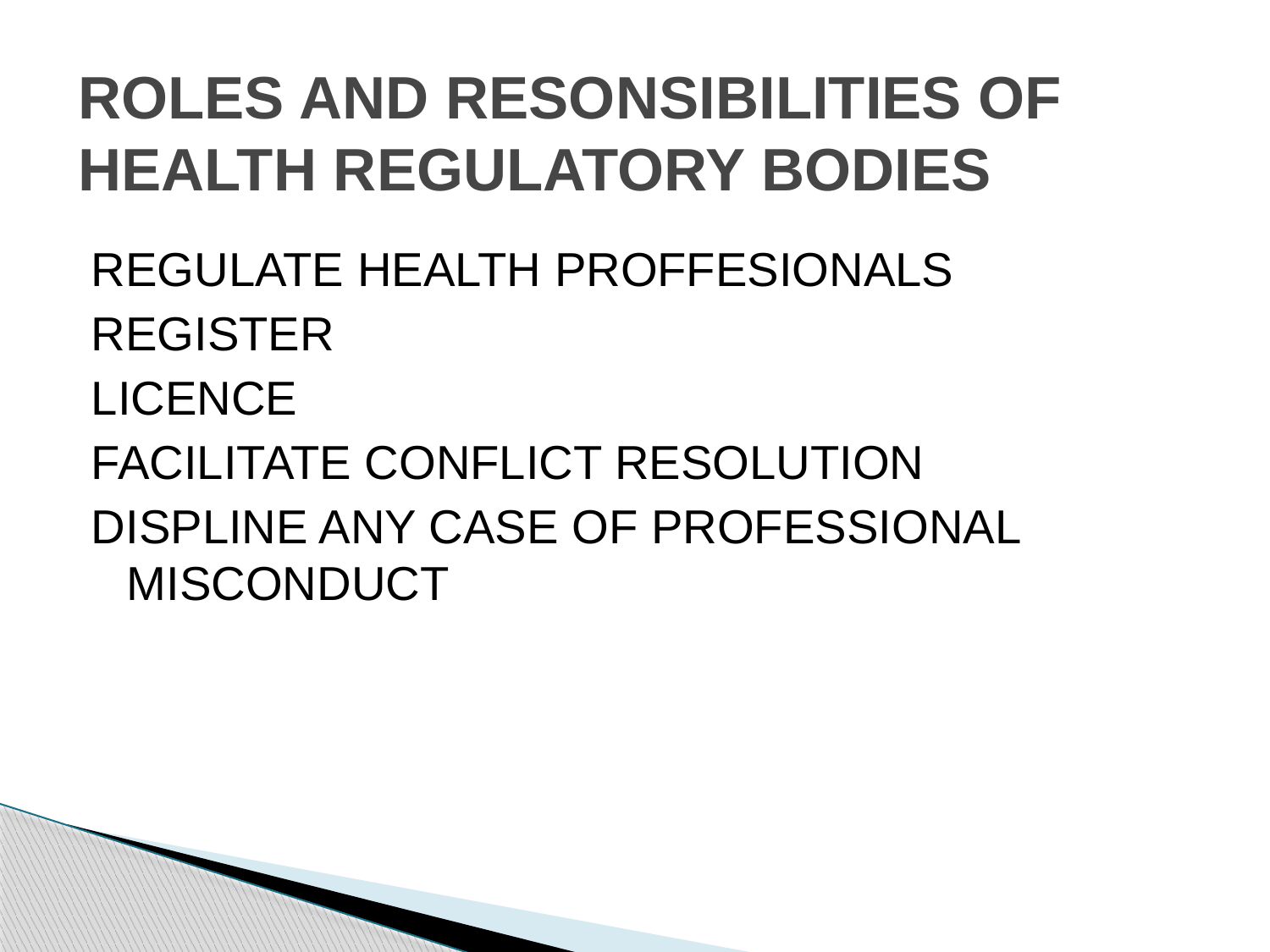

# ROLES AND RESONSIBILITIES OF HEALTH REGULATORY BODIES
REGULATE HEALTH PROFFESIONALS
REGISTER
LICENCE
FACILITATE CONFLICT RESOLUTION
DISPLINE ANY CASE OF PROFESSIONAL MISCONDUCT